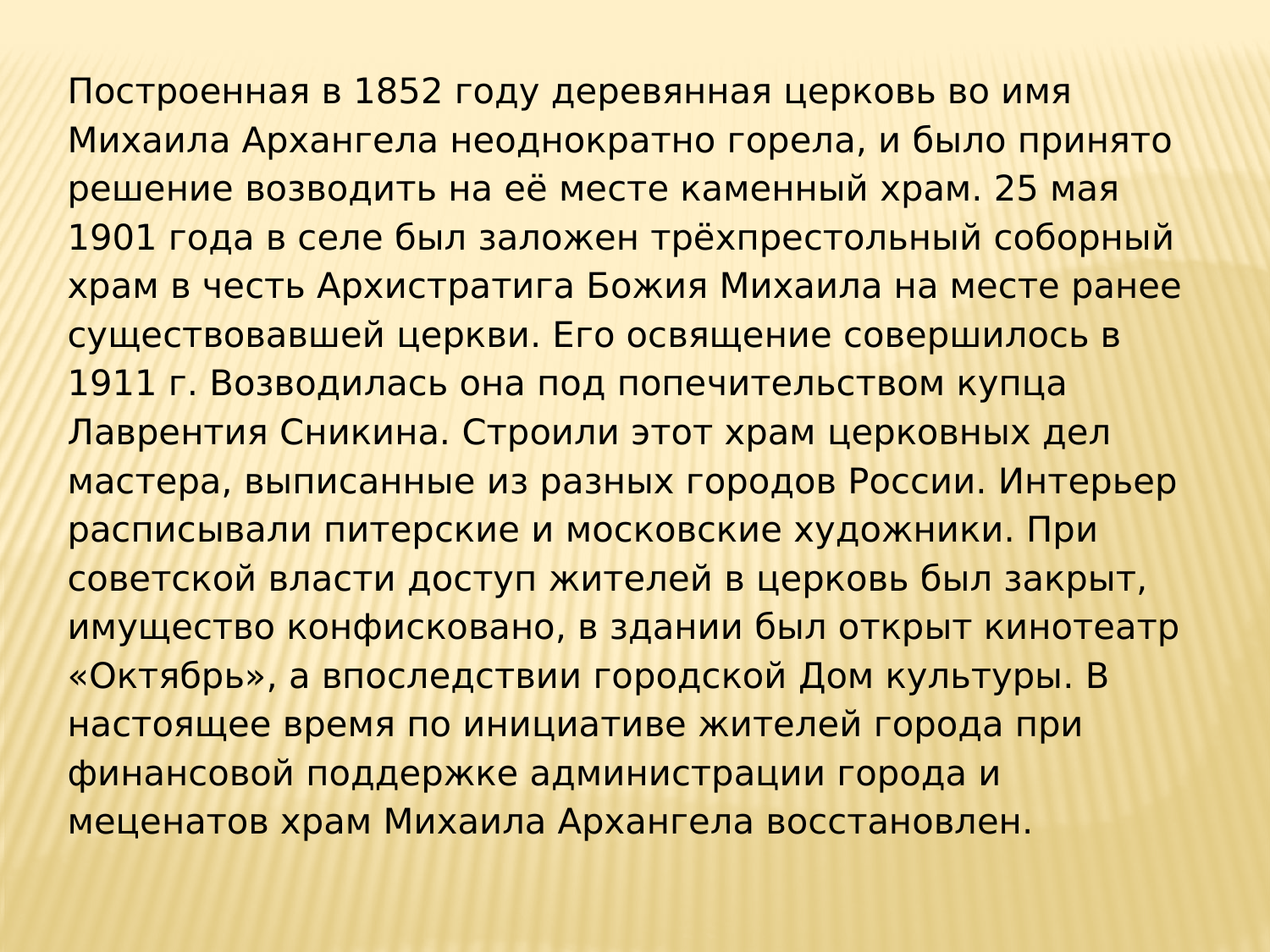

Построенная в 1852 году деревянная церковь во имя Михаила Архангела неоднократно горела, и было принято решение возводить на её месте каменный храм. 25 мая 1901 года в селе был заложен трёхпрестольный соборный храм в честь Архистратига Божия Михаила на месте ранее существовавшей церкви. Его освящение совершилось в 1911 г. Возводилась она под попечительством купца Лаврентия Сникина. Строили этот храм церковных дел мастера, выписанные из разных городов России. Интерьер расписывали питерские и московские художники. При советской власти доступ жителей в церковь был закрыт, имущество конфисковано, в здании был открыт кинотеатр «Октябрь», а впоследствии городской Дом культуры. В настоящее время по инициативе жителей города при финансовой поддержке администрации города и меценатов храм Михаила Архангела восстановлен.
|  |
| --- |